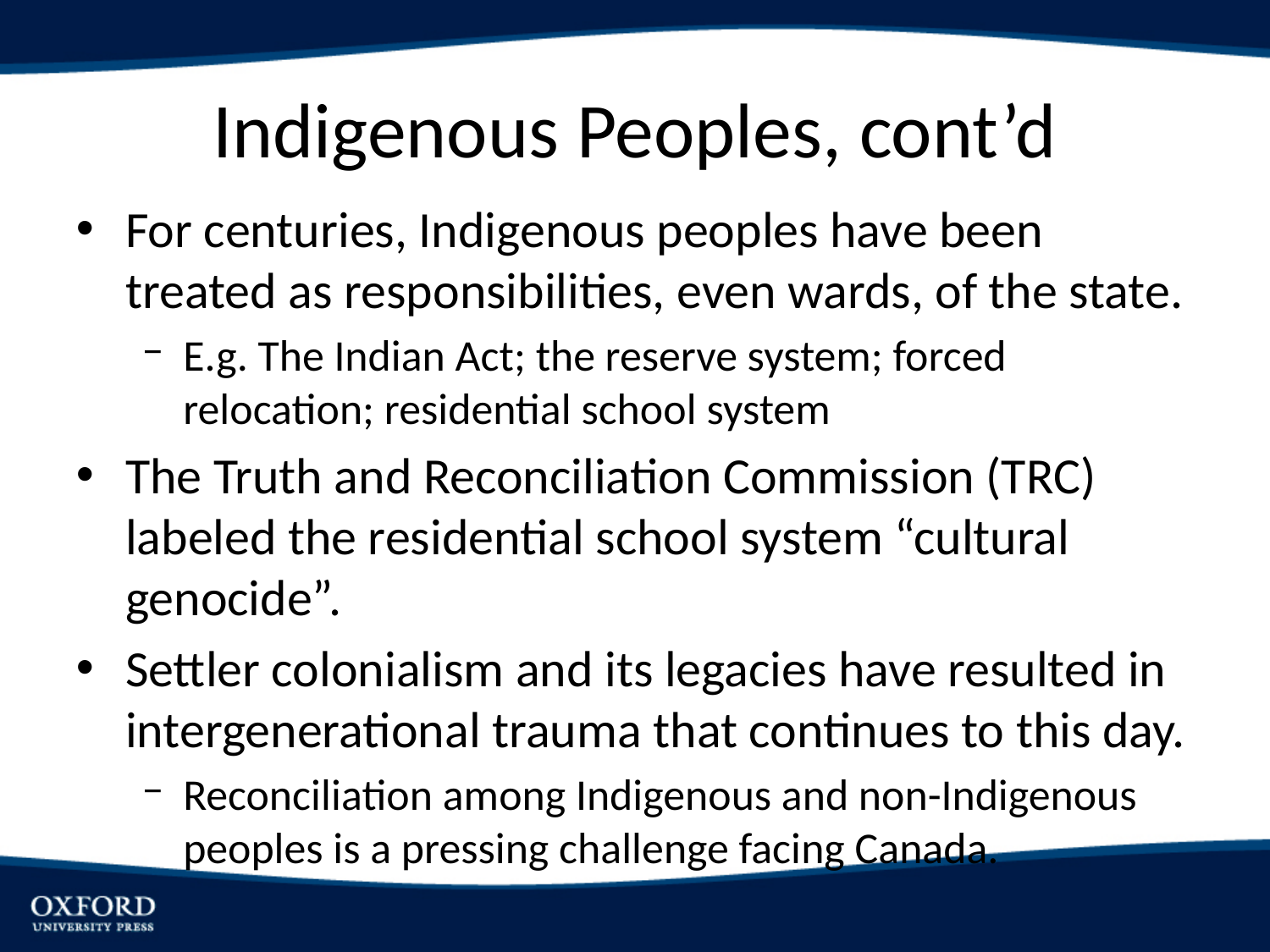

# Indigenous Peoples, cont’d
For centuries, Indigenous peoples have been treated as responsibilities, even wards, of the state.
E.g. The Indian Act; the reserve system; forced relocation; residential school system
The Truth and Reconciliation Commission (TRC) labeled the residential school system “cultural genocide”.
Settler colonialism and its legacies have resulted in intergenerational trauma that continues to this day.
Reconciliation among Indigenous and non-Indigenous peoples is a pressing challenge facing Canada.